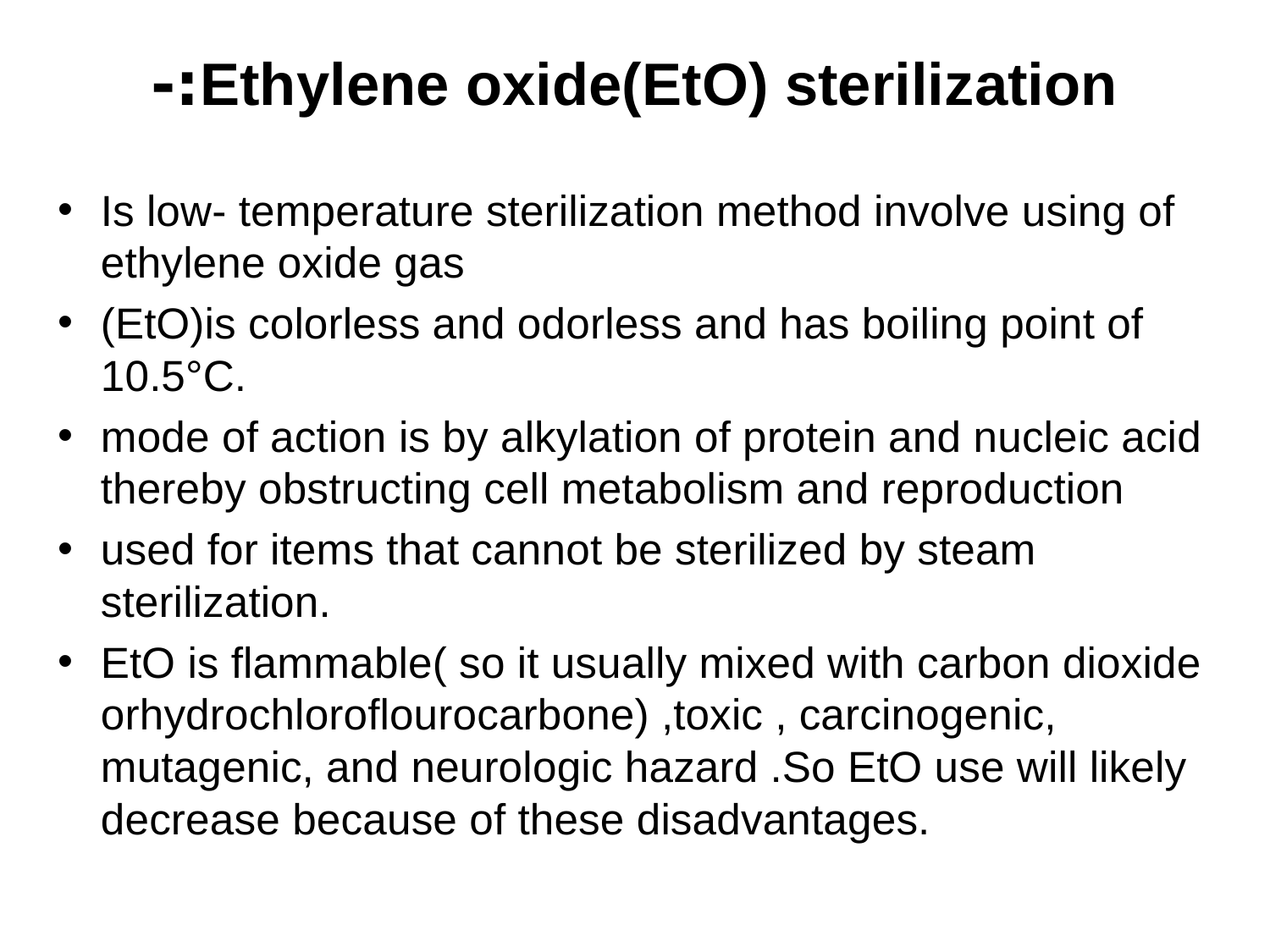

# Ethylene oxide(EtO) sterilization:-
Is low- temperature sterilization method involve using of ethylene oxide gas
(EtO)is colorless and odorless and has boiling point of 10.5°C.
mode of action is by alkylation of protein and nucleic acid thereby obstructing cell metabolism and reproduction
used for items that cannot be sterilized by steam sterilization.
EtO is flammable( so it usually mixed with carbon dioxide orhydrochloroflourocarbone) ,toxic , carcinogenic, mutagenic, and neurologic hazard .So EtO use will likely decrease because of these disadvantages.